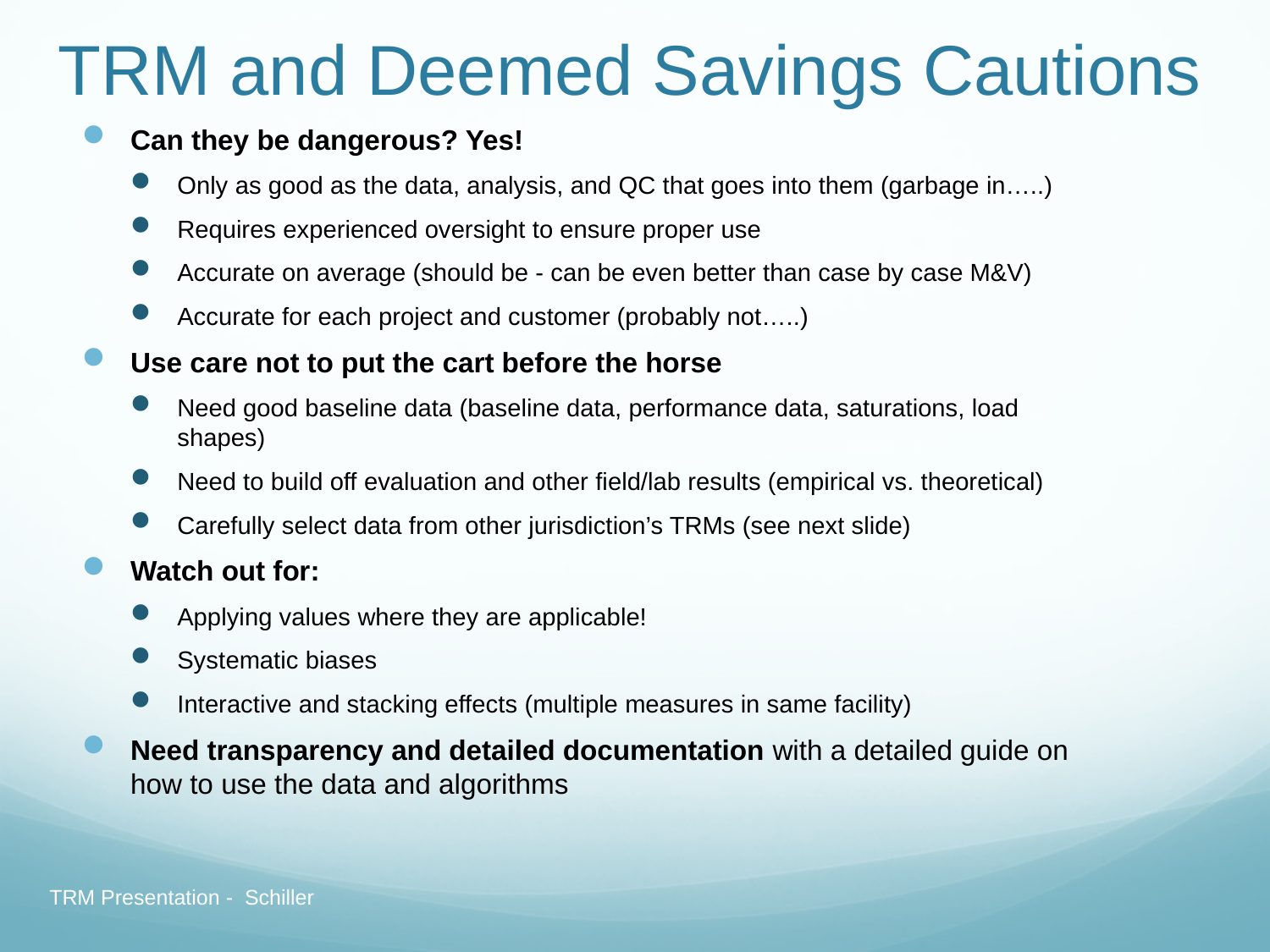

# TRM and Deemed Savings Cautions
Can they be dangerous? Yes!
Only as good as the data, analysis, and QC that goes into them (garbage in…..)
Requires experienced oversight to ensure proper use
Accurate on average (should be - can be even better than case by case M&V)
Accurate for each project and customer (probably not…..)
Use care not to put the cart before the horse
Need good baseline data (baseline data, performance data, saturations, load shapes)
Need to build off evaluation and other field/lab results (empirical vs. theoretical)
Carefully select data from other jurisdiction’s TRMs (see next slide)
Watch out for:
Applying values where they are applicable!
Systematic biases
Interactive and stacking effects (multiple measures in same facility)
Need transparency and detailed documentation with a detailed guide on how to use the data and algorithms
TRM Presentation -  Schiller